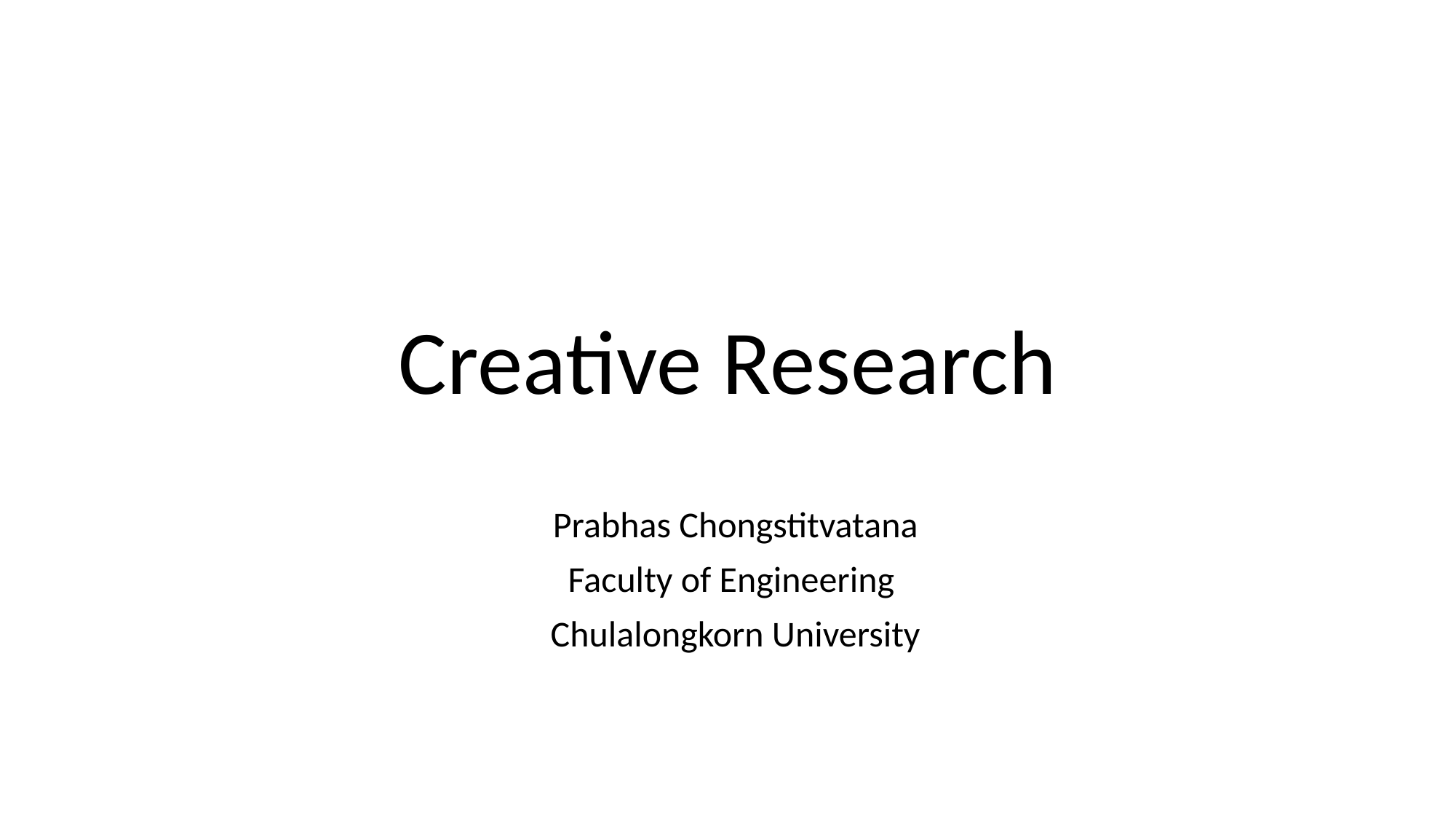

# Creative Research
Prabhas Chongstitvatana
Faculty of Engineering
Chulalongkorn University